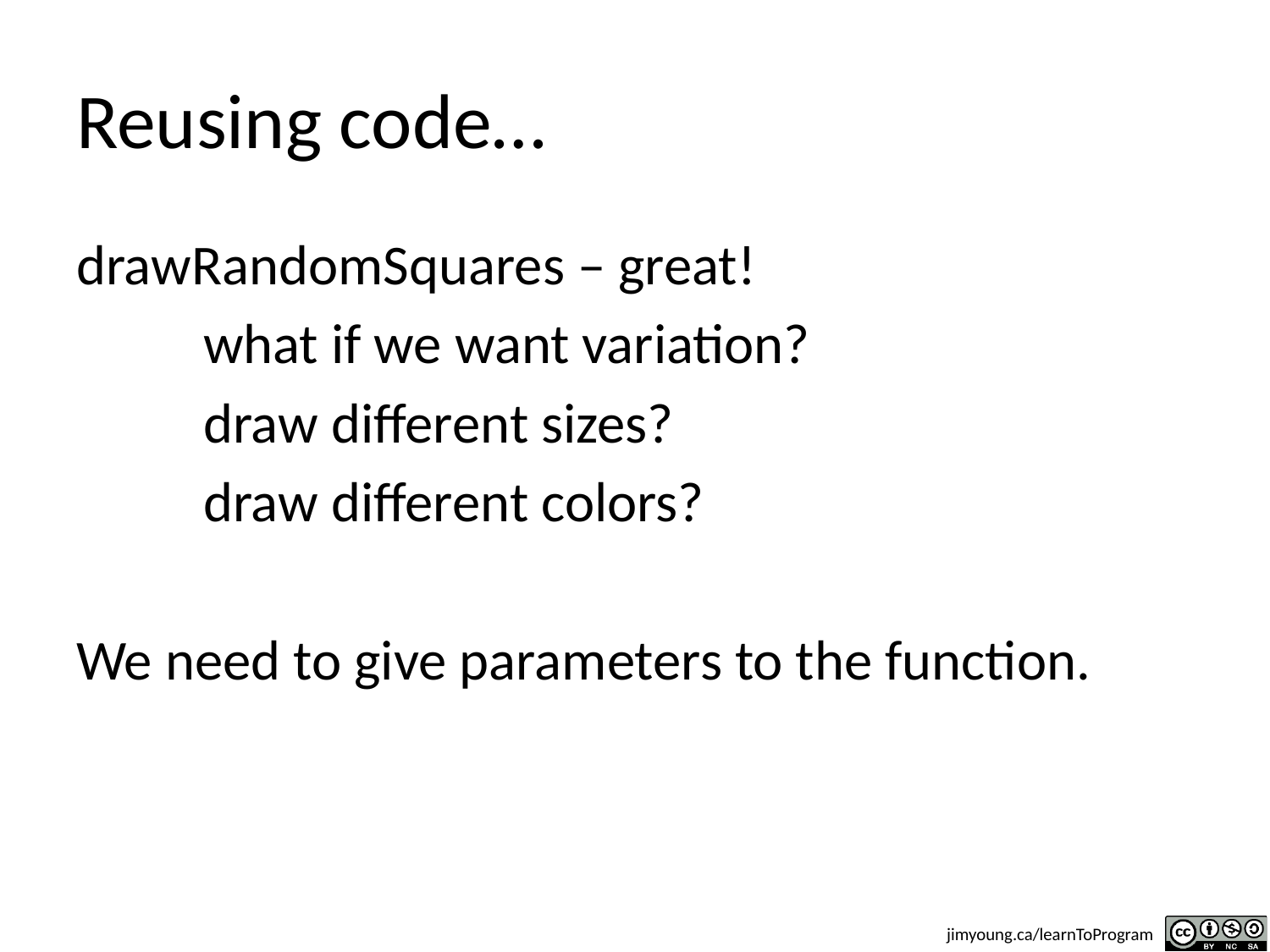

# Reusing code…
drawRandomSquares – great!
	what if we want variation?
	draw different sizes?
	draw different colors?

We need to give parameters to the function.